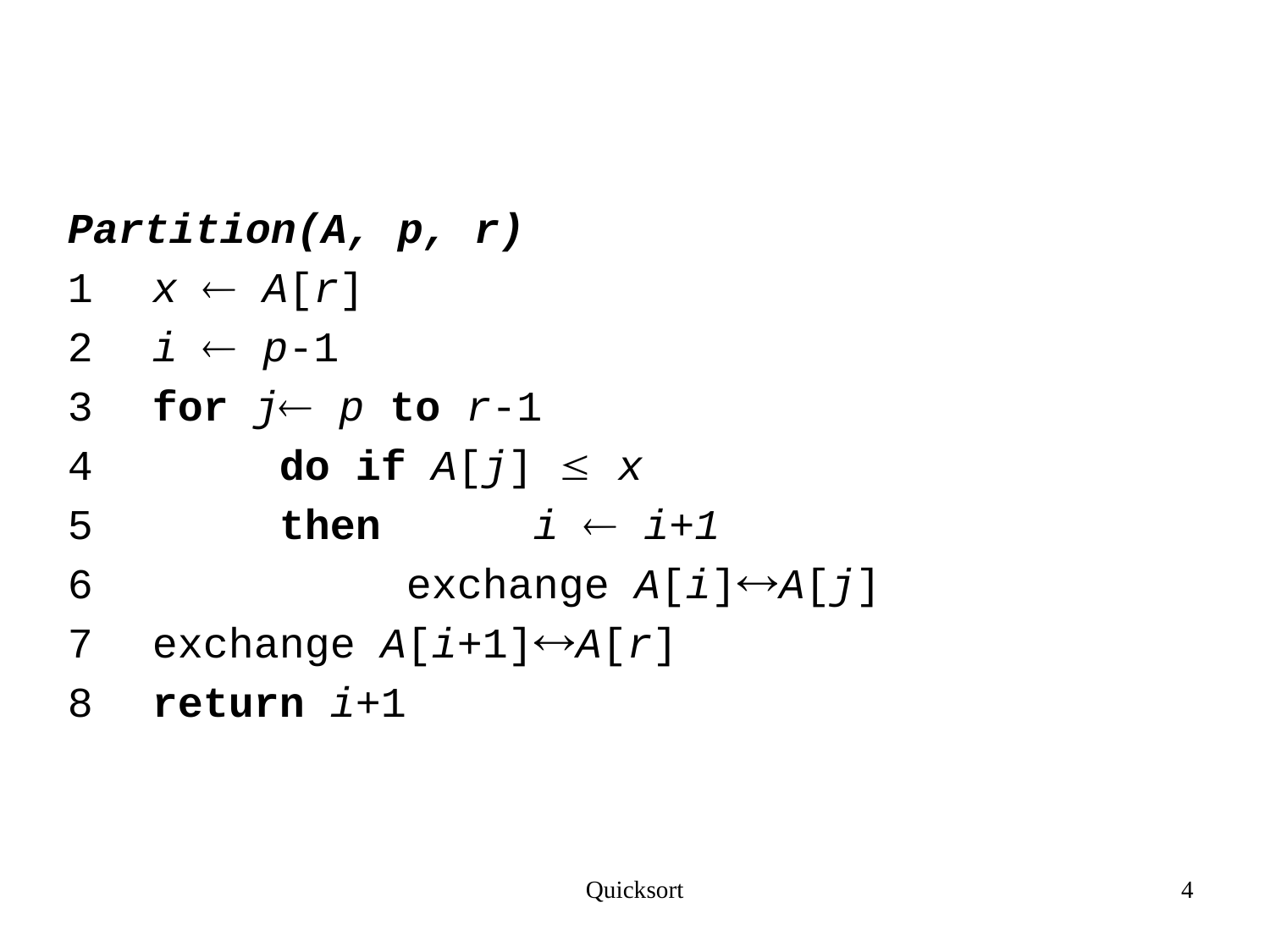

Partition(A, p, r)
1	x ← A[r]
2	i ← p-1
3	for j← p to r-1
4		do if A[j] ≤ x
5  		then 	i ← i+1
6			exchange A[i]↔A[j]
7	exchange A[i+1]↔A[r]
8	return i+1
Quicksort
4